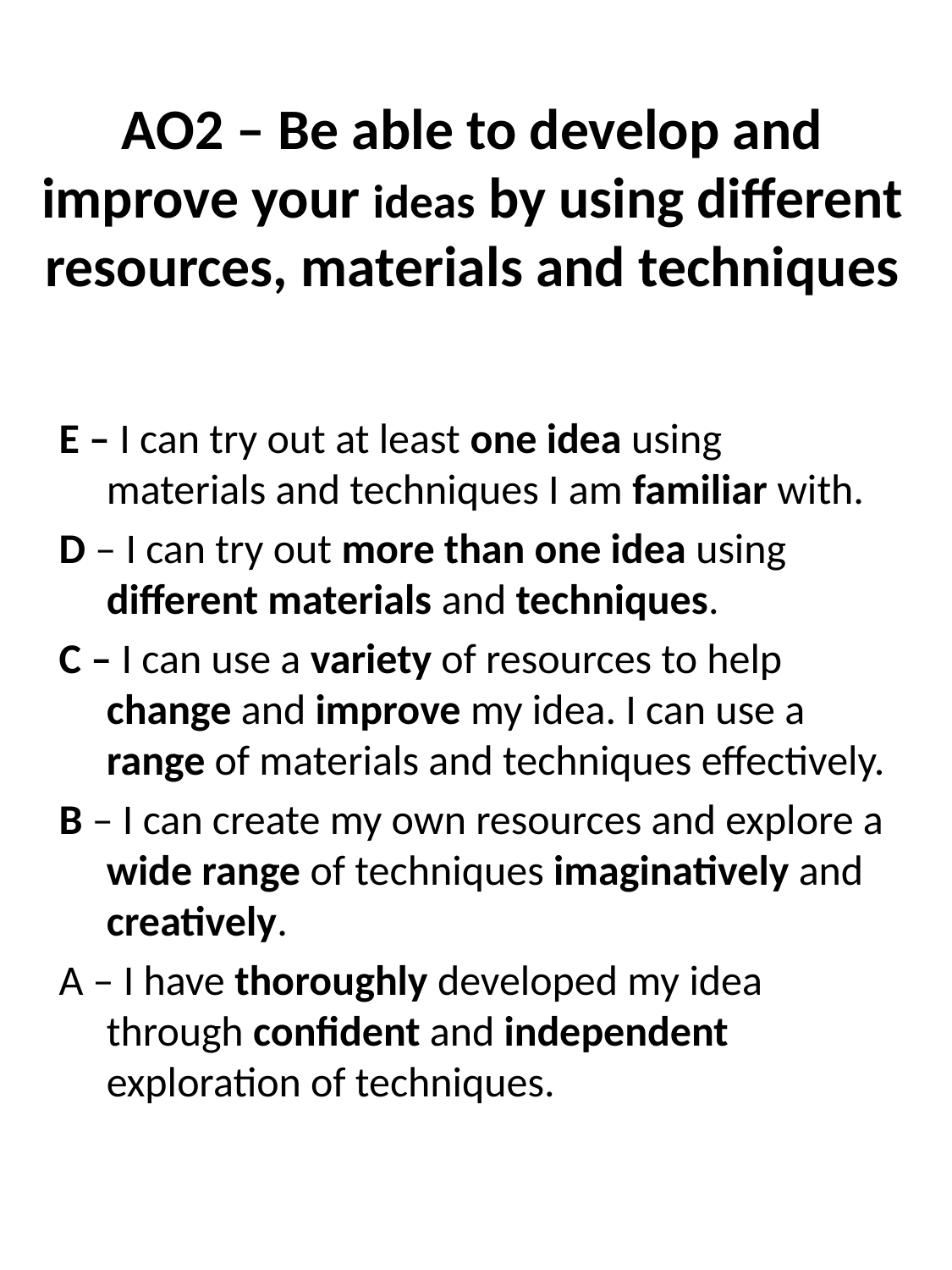

# AO2 – Be able to develop and improve your ideas by using different resources, materials and techniques
E – I can try out at least one idea using materials and techniques I am familiar with.
D – I can try out more than one idea using different materials and techniques.
C – I can use a variety of resources to help change and improve my idea. I can use a range of materials and techniques effectively.
B – I can create my own resources and explore a wide range of techniques imaginatively and creatively.
A – I have thoroughly developed my idea through confident and independent exploration of techniques.